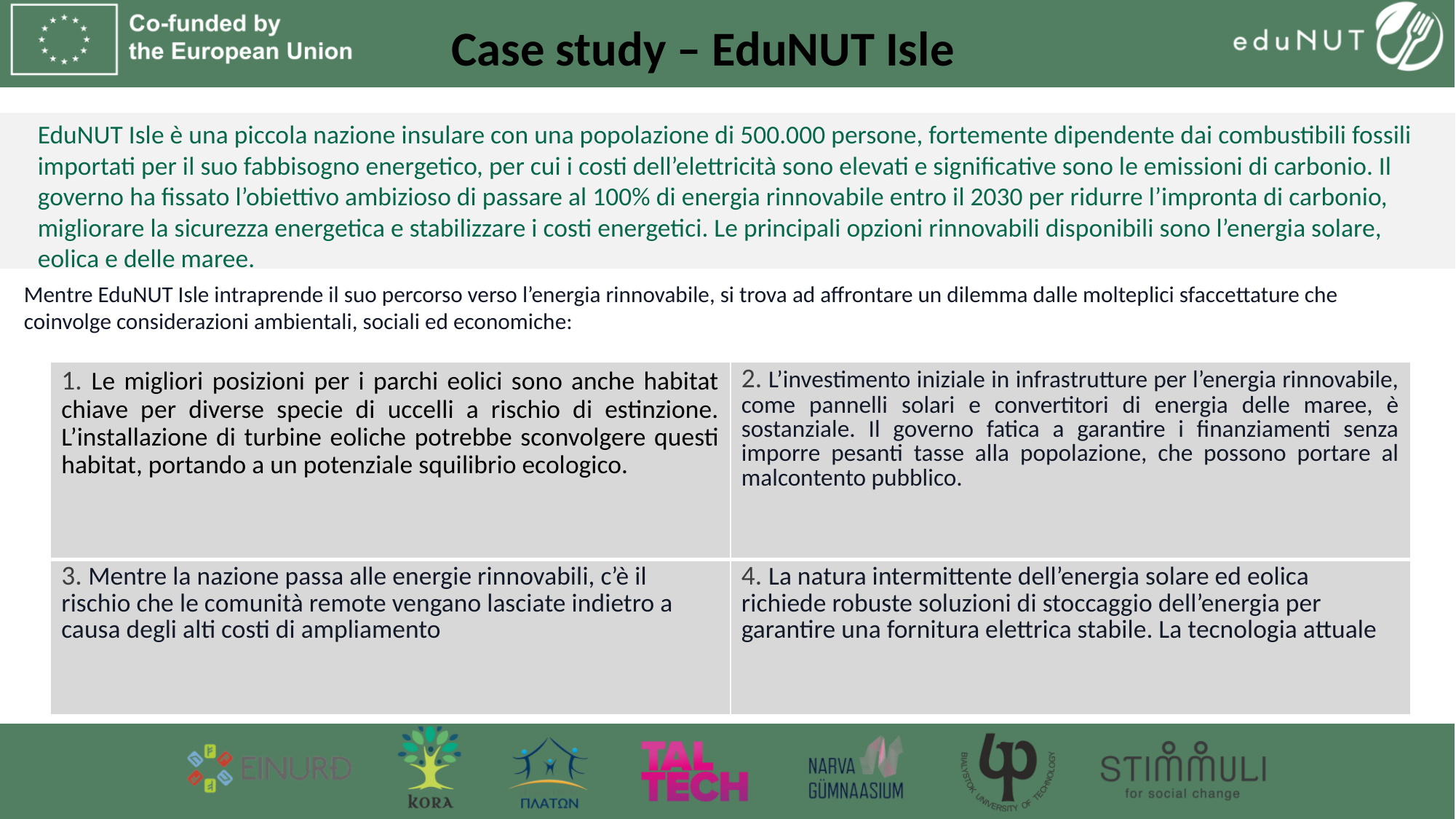

# Case study – EduNUT Isle

EduNUT Isle è una piccola nazione insulare con una popolazione di 500.000 persone, fortemente dipendente dai combustibili fossili importati per il suo fabbisogno energetico, per cui i costi dell’elettricità sono elevati e significative sono le emissioni di carbonio. Il governo ha fissato l’obiettivo ambizioso di passare al 100% di energia rinnovabile entro il 2030 per ridurre l’impronta di carbonio, migliorare la sicurezza energetica e stabilizzare i costi energetici. Le principali opzioni rinnovabili disponibili sono l’energia solare, eolica e delle maree.

Mentre EduNUT Isle intraprende il suo percorso verso l’energia rinnovabile, si trova ad affrontare un dilemma dalle molteplici sfaccettature che coinvolge considerazioni ambientali, sociali ed economiche:

| 1. Le migliori posizioni per i parchi eolici sono anche habitat chiave per diverse specie di uccelli a rischio di estinzione. L’installazione di turbine eoliche potrebbe sconvolgere questi habitat, portando a un potenziale squilibrio ecologico. | 2. L’investimento iniziale in infrastrutture per l’energia rinnovabile, come pannelli solari e convertitori di energia delle maree, è sostanziale. Il governo fatica a garantire i finanziamenti senza imporre pesanti tasse alla popolazione, che possono portare al malcontento pubblico. |
| --- | --- |
| 3. Mentre la nazione passa alle energie rinnovabili, c’è il rischio che le comunità remote vengano lasciate indietro a causa degli alti costi di ampliamento | 4. La natura intermittente dell’energia solare ed eolica richiede robuste soluzioni di stoccaggio dell’energia per garantire una fornitura elettrica stabile. La tecnologia attuale |